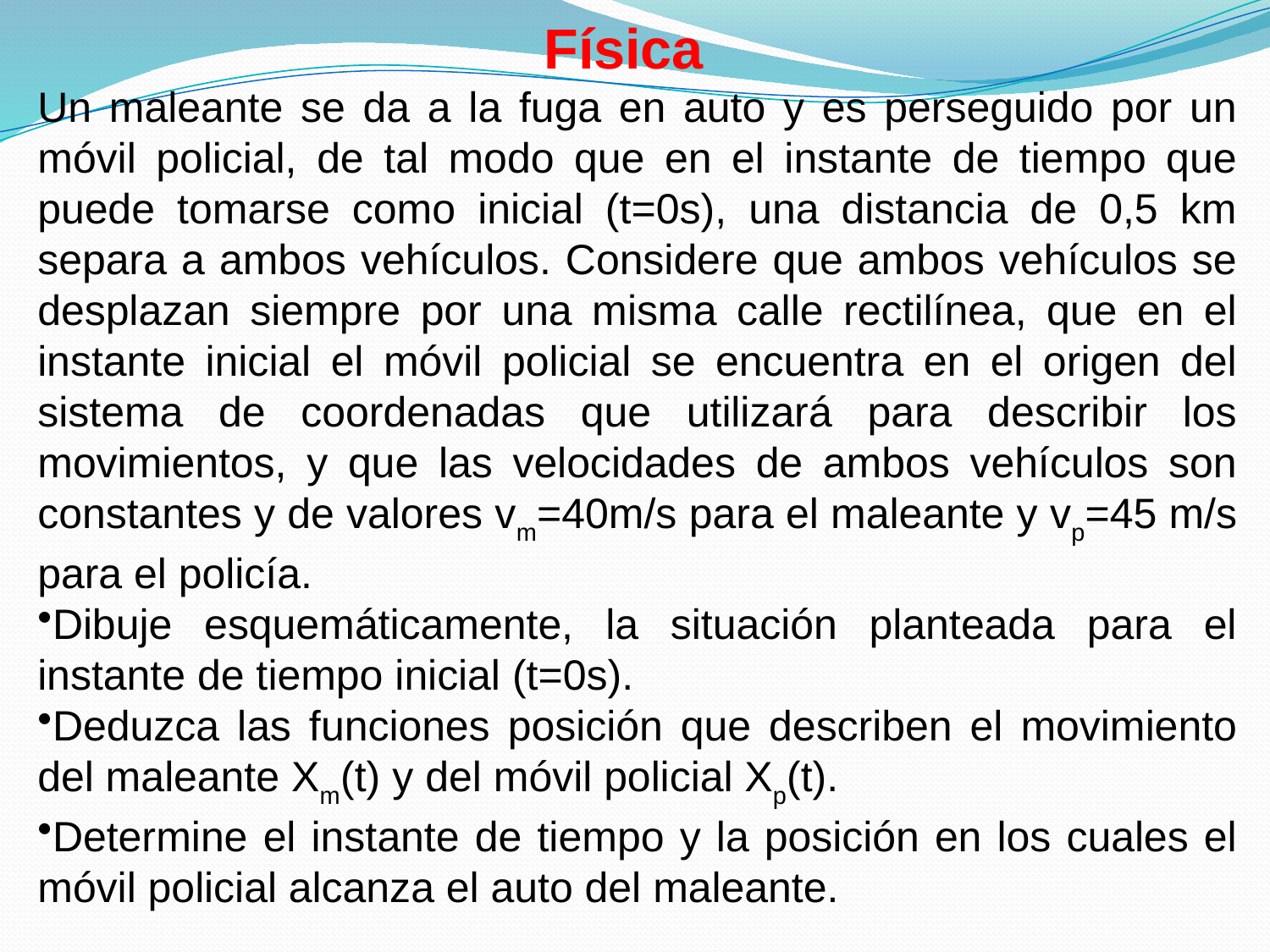

Física
Un maleante se da a la fuga en auto y es perseguido por un móvil policial, de tal modo que en el instante de tiempo que puede tomarse como inicial (t=0s), una distancia de 0,5 km separa a ambos vehículos. Considere que ambos vehículos se desplazan siempre por una misma calle rectilínea, que en el instante inicial el móvil policial se encuentra en el origen del sistema de coordenadas que utilizará para describir los movimientos, y que las velocidades de ambos vehículos son constantes y de valores vm=40m/s para el maleante y vp=45 m/s para el policía.
Dibuje esquemáticamente, la situación planteada para el instante de tiempo inicial (t=0s).
Deduzca las funciones posición que describen el movimiento del maleante Xm(t) y del móvil policial Xp(t).
Determine el instante de tiempo y la posición en los cuales el móvil policial alcanza el auto del maleante.